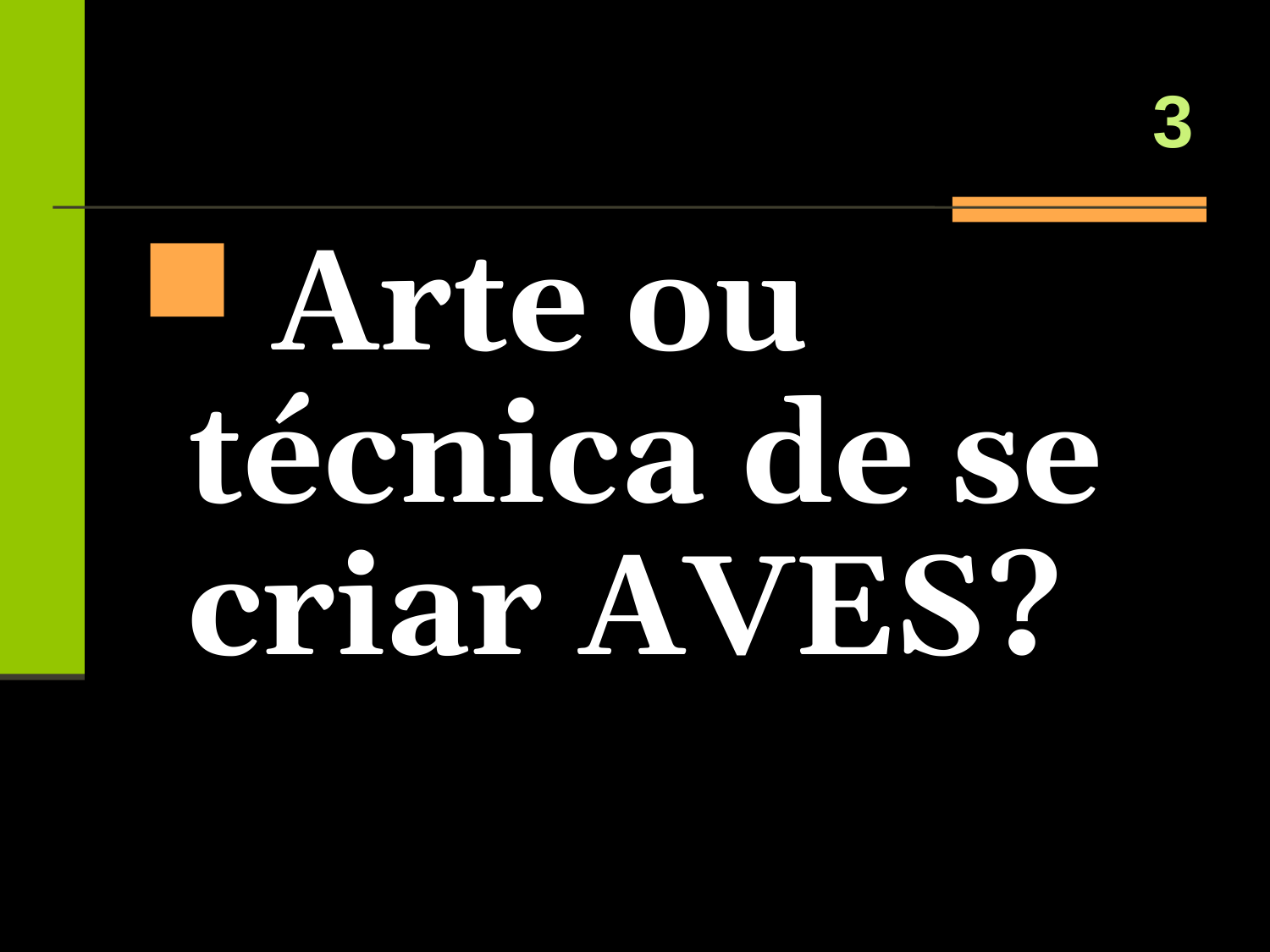

# 3
 Arte ou técnica de se criar AVES?